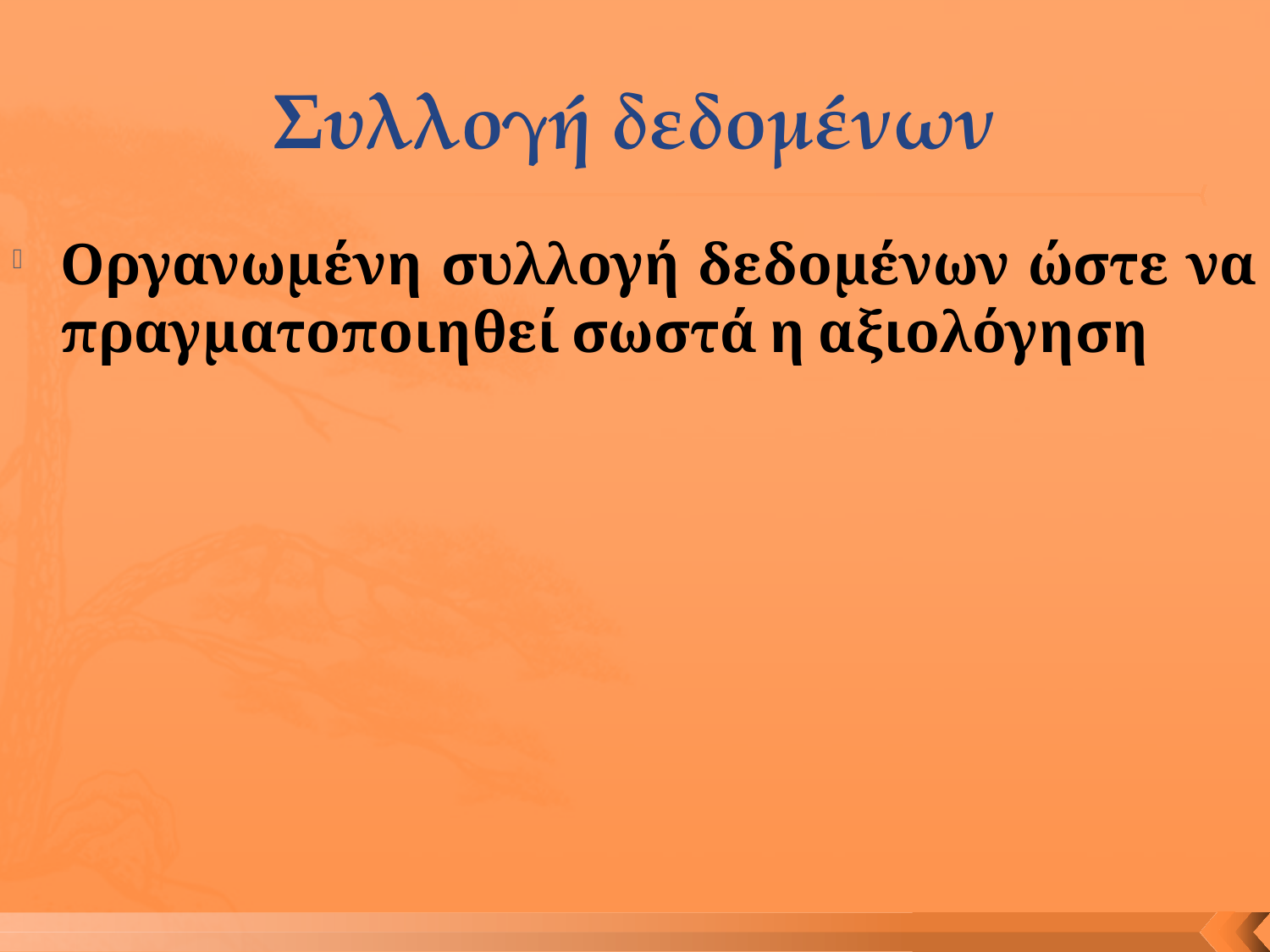

# Συλλογή δεδομένων
Οργανωμένη συλλογή δεδομένων ώστε να πραγματοποιηθεί σωστά η αξιολόγηση